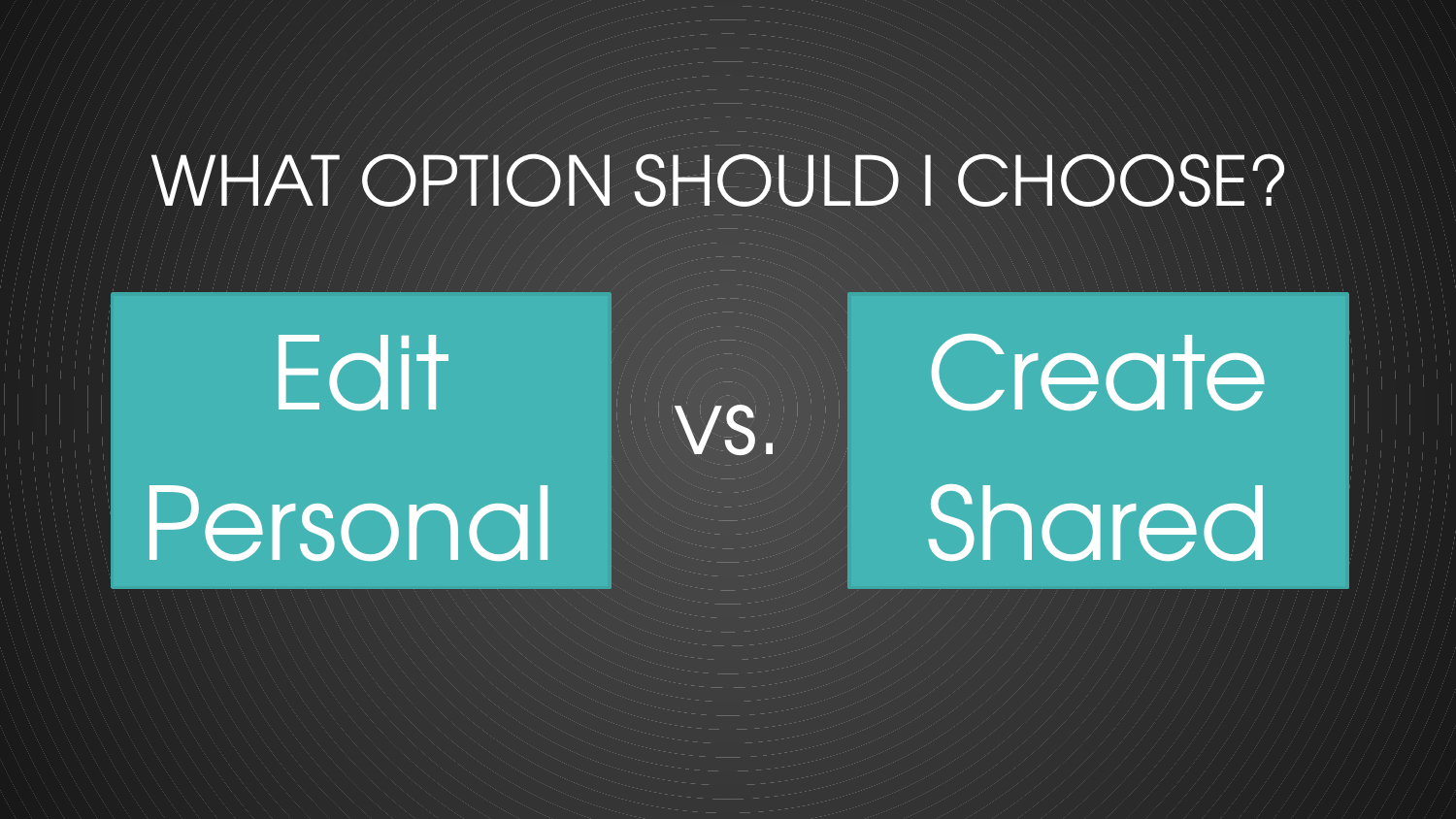

# What option should I choose?
Edit
Personal
Create
Shared
vs.